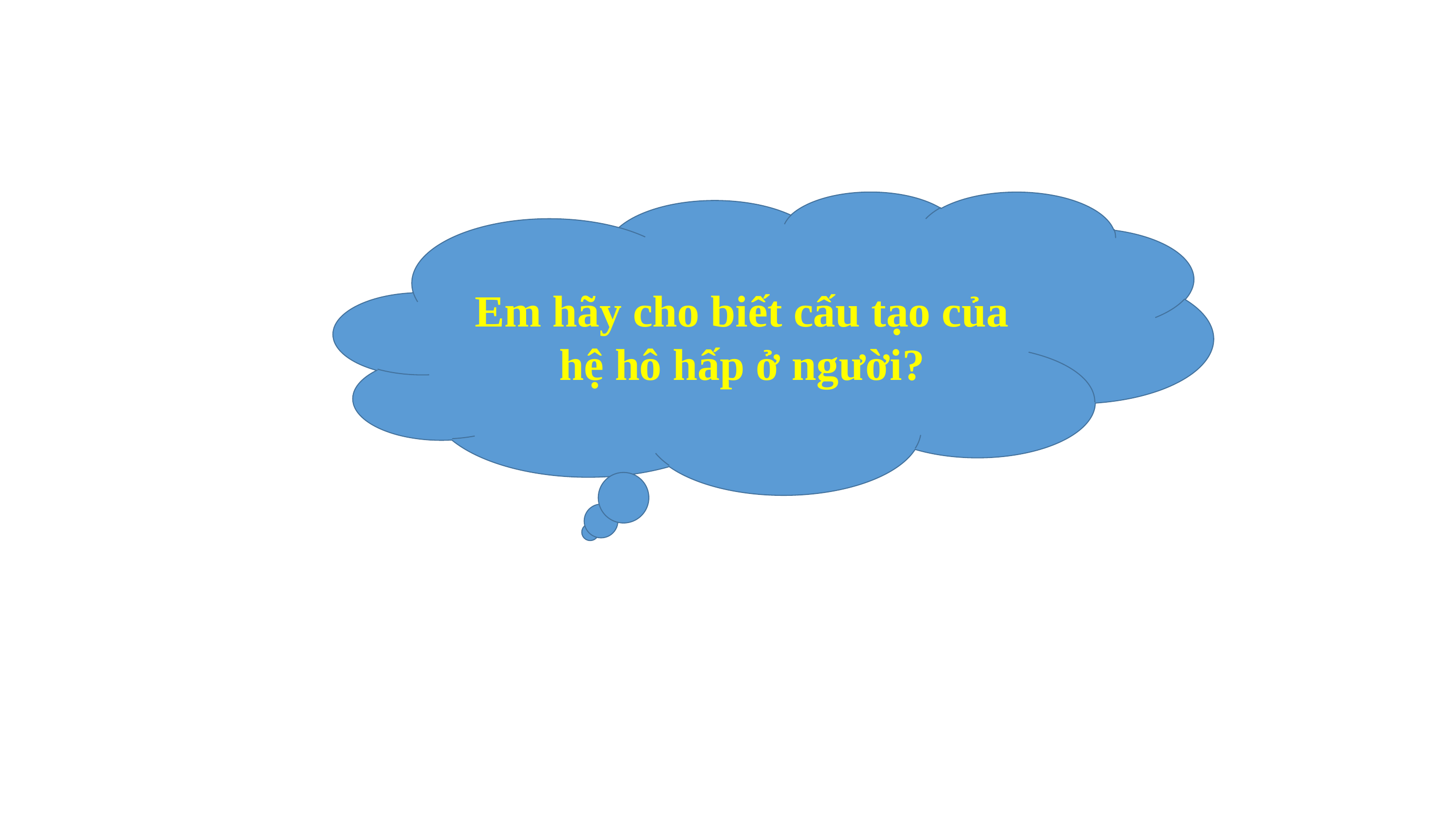

Em hãy cho biết cấu tạo của hệ hô hấp ở người?